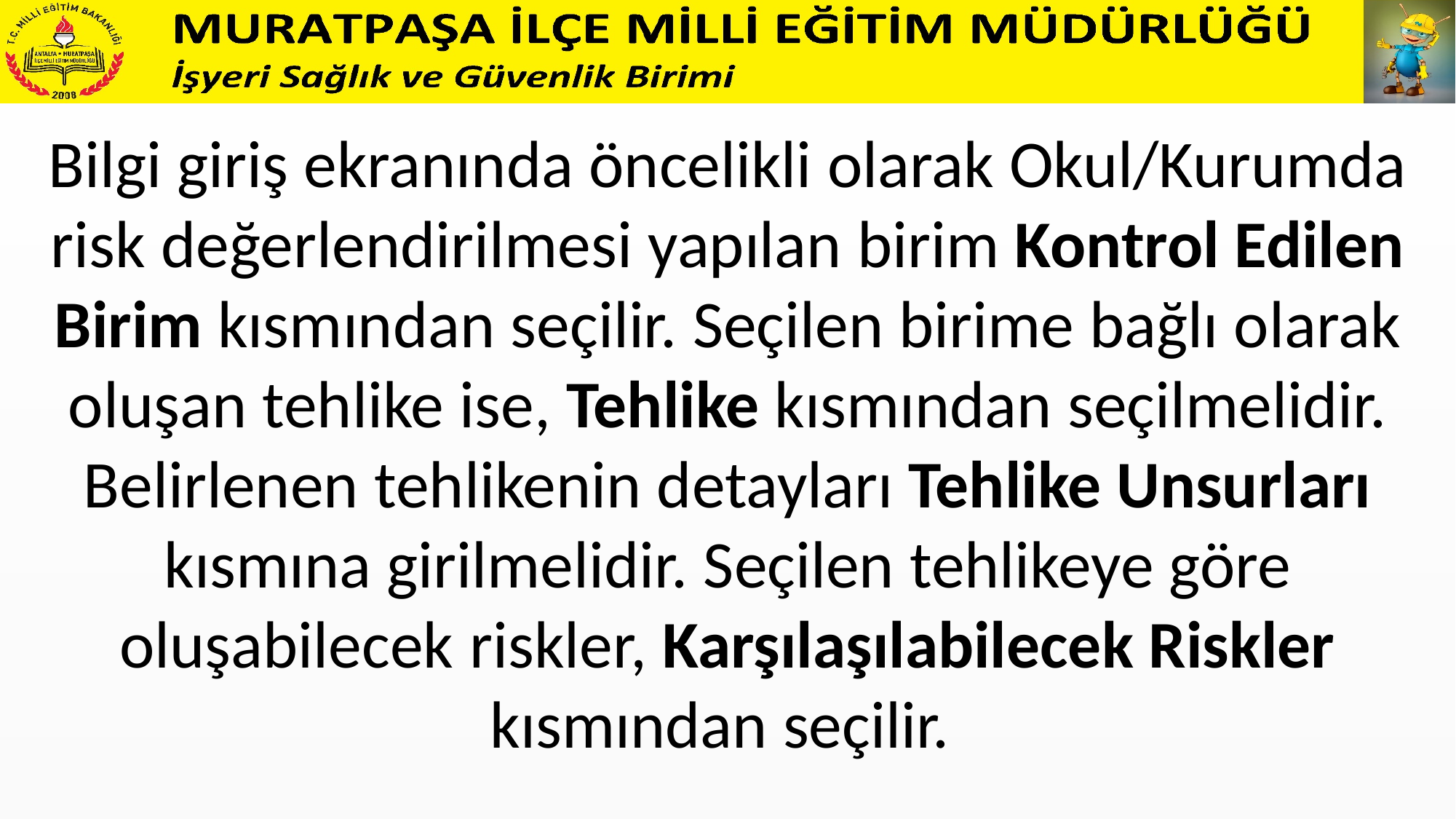

Bilgi giriş ekranında öncelikli olarak Okul/Kurumda risk değerlendirilmesi yapılan birim Kontrol Edilen Birim kısmından seçilir. Seçilen birime bağlı olarak oluşan tehlike ise, Tehlike kısmından seçilmelidir. Belirlenen tehlikenin detayları Tehlike Unsurları kısmına girilmelidir. Seçilen tehlikeye göre oluşabilecek riskler, Karşılaşılabilecek Riskler kısmından seçilir.